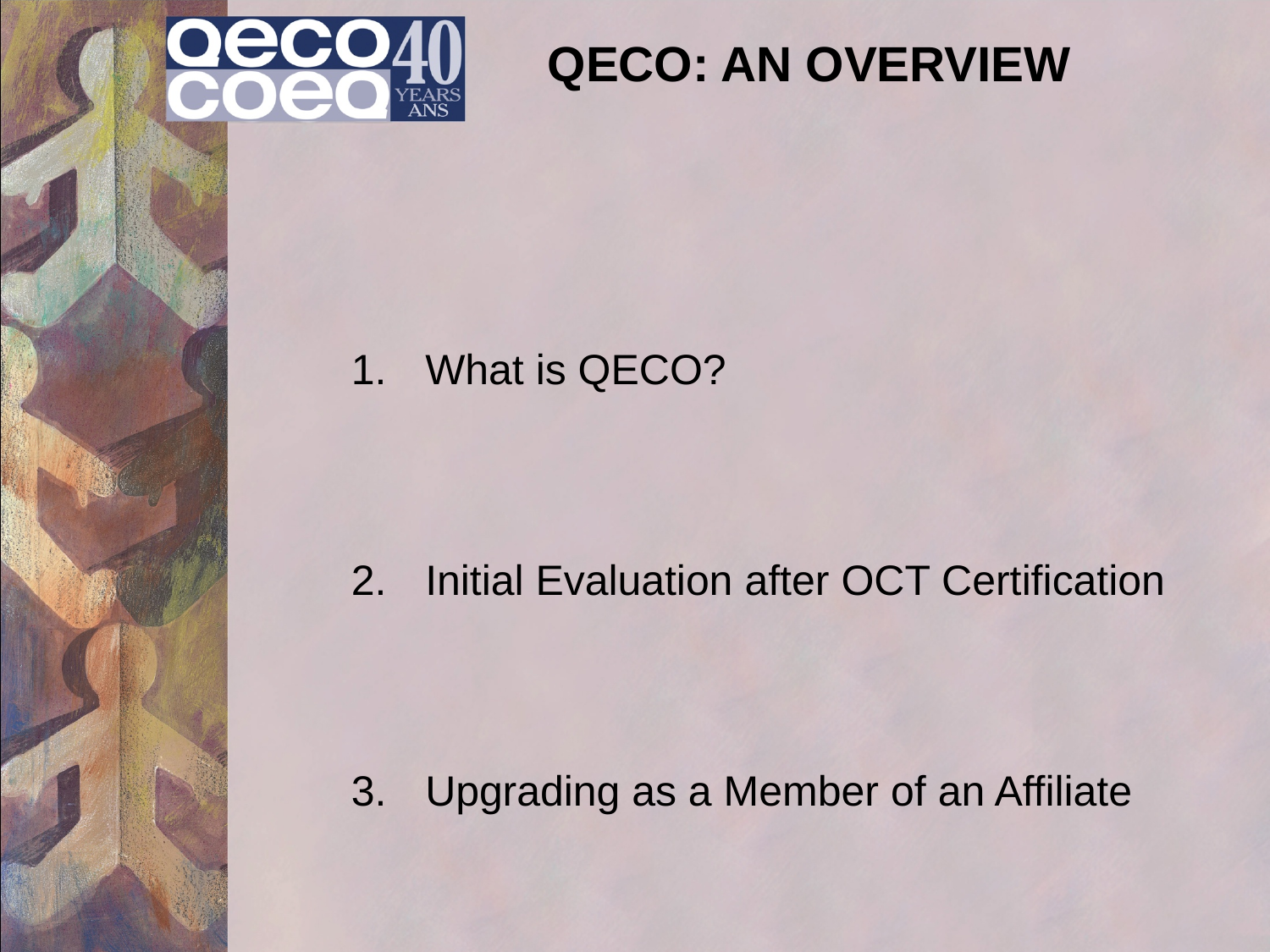

# QECO: AN OVERVIEW
What is QECO?

Initial Evaluation after OCT Certification

Upgrading as a Member of an Affiliate